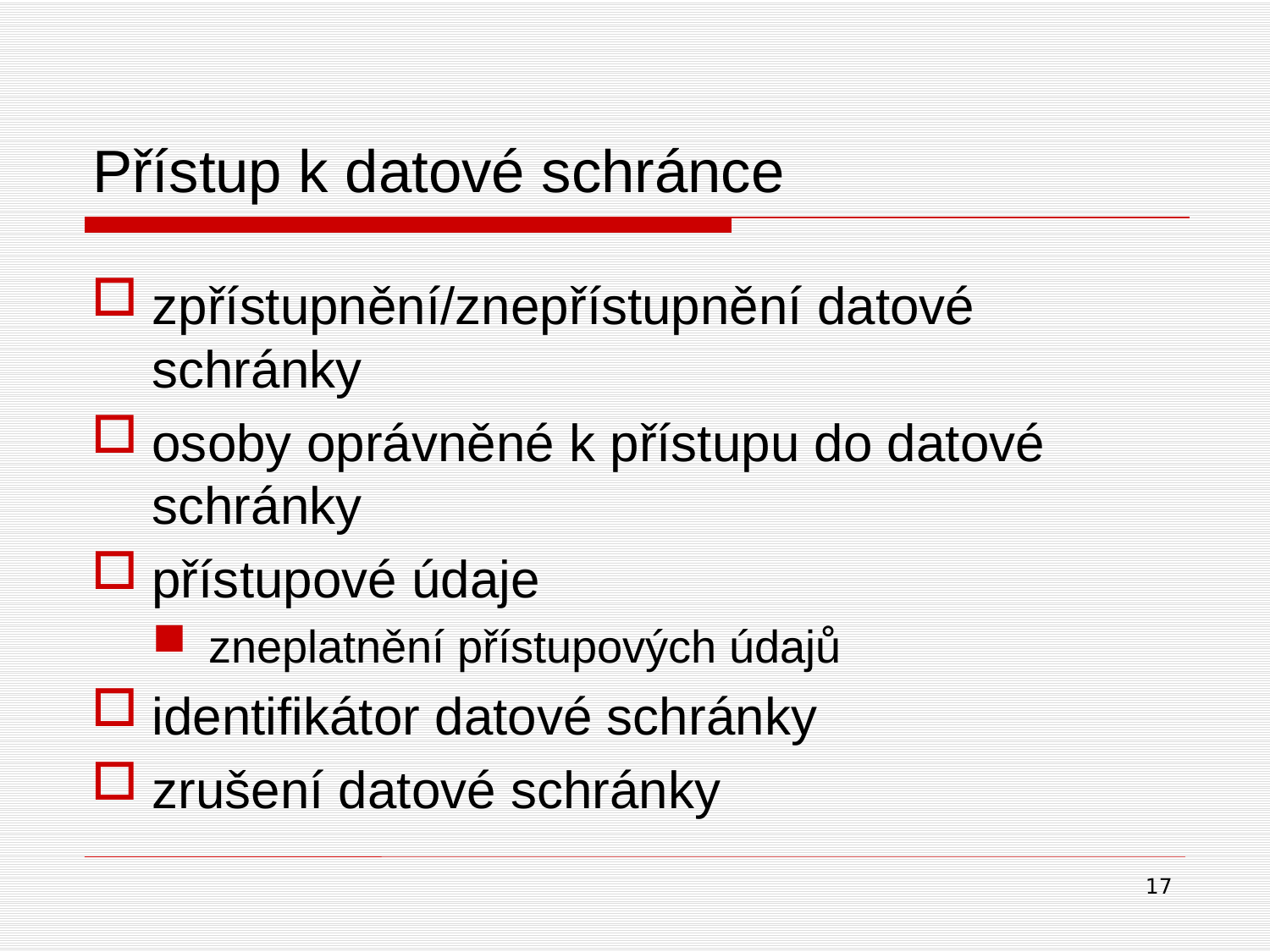

# Přístup k datové schránce
zpřístupnění/znepřístupnění datové schránky
osoby oprávněné k přístupu do datové schránky
přístupové údaje
zneplatnění přístupových údajů
identifikátor datové schránky
zrušení datové schránky
17